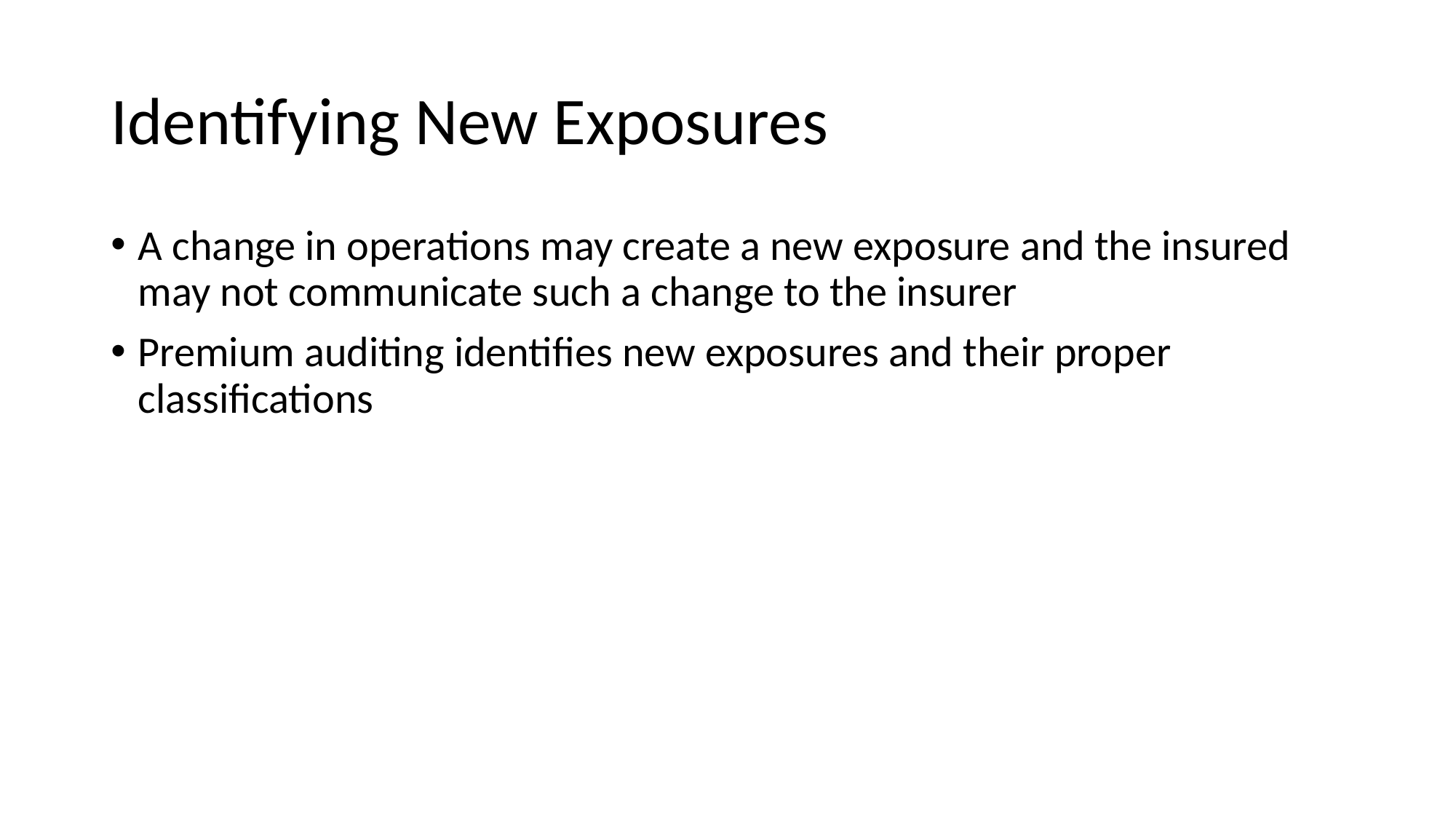

# Identifying New Exposures
A change in operations may create a new exposure and the insured may not communicate such a change to the insurer
Premium auditing identifies new exposures and their proper classifications